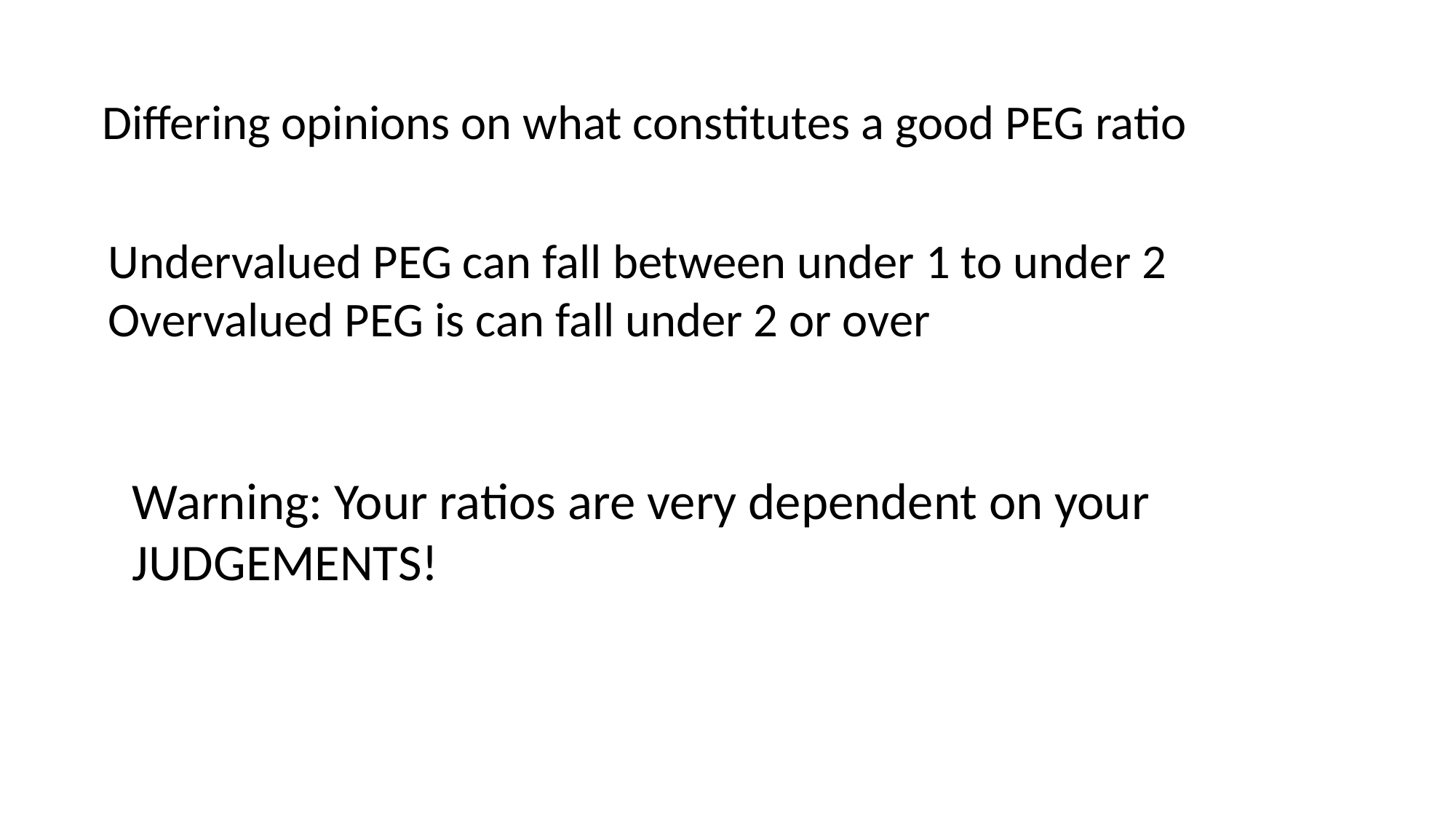

Differing opinions on what constitutes a good PEG ratio
Undervalued PEG can fall between under 1 to under 2
Overvalued PEG is can fall under 2 or over
Warning: Your ratios are very dependent on your JUDGEMENTS!